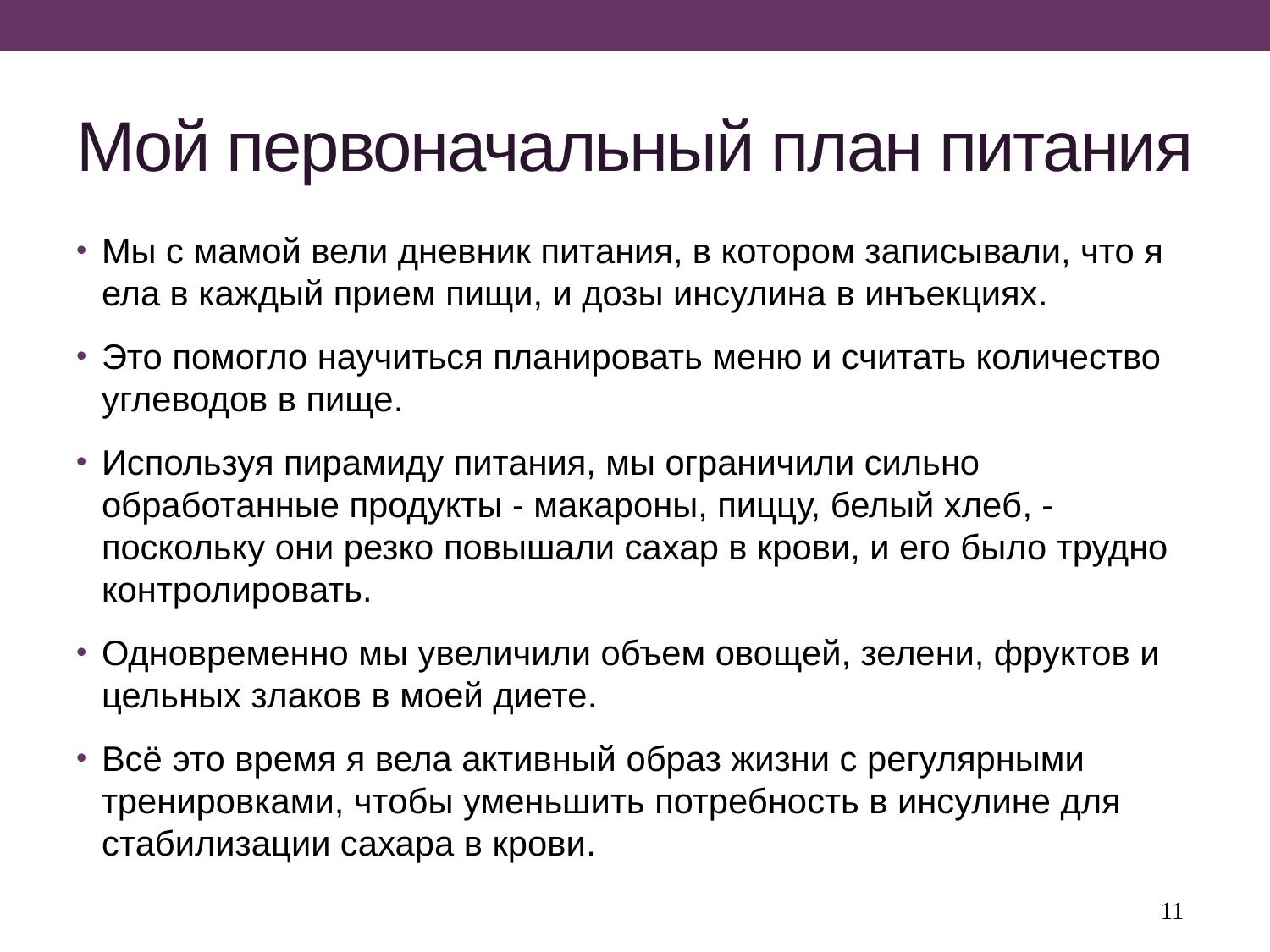

# Мой первоначальный план питания
Мы с мамой вели дневник питания, в котором записывали, что я ела в каждый прием пищи, и дозы инсулина в инъекциях.
Это помогло научиться планировать меню и считать количество углеводов в пище.
Используя пирамиду питания, мы ограничили сильно обработанные продукты - макароны, пиццу, белый хлеб, -  поскольку они резко повышали сахар в крови, и его было трудно контролировать.
Одновременно мы увеличили объем овощей, зелени, фруктов и цельных злаков в моей диете.
Всё это время я вела активный образ жизни с регулярными тренировками, чтобы уменьшить потребность в инсулине для стабилизации сахара в крови.